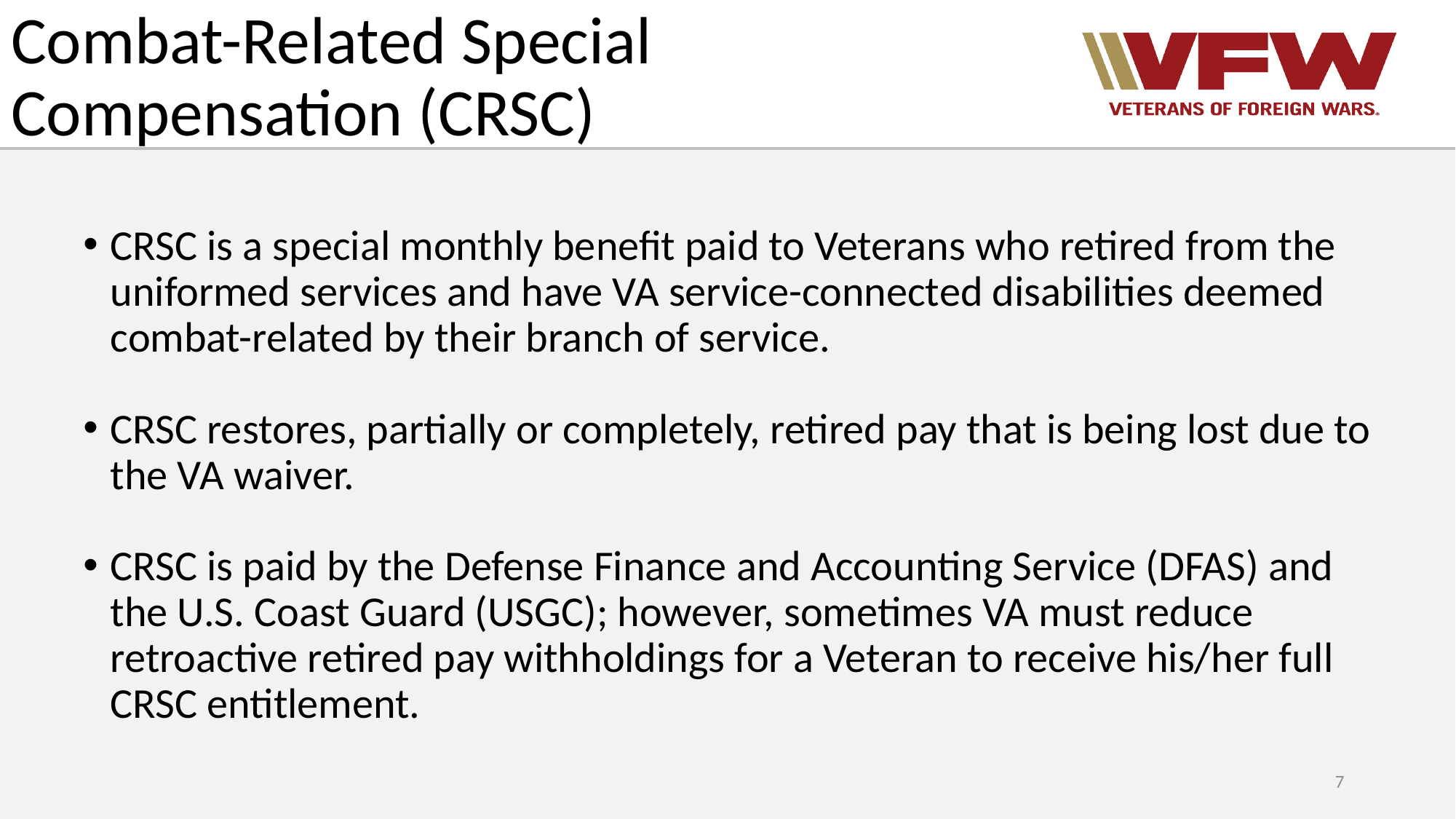

# Combat-Related Special Compensation (CRSC)
CRSC is a special monthly benefit paid to Veterans who retired from the uniformed services and have VA service-connected disabilities deemed combat-related by their branch of service.

CRSC restores, partially or completely, retired pay that is being lost due to the VA waiver.

CRSC is paid by the Defense Finance and Accounting Service (DFAS) and the U.S. Coast Guard (USGC); however, sometimes VA must reduce retroactive retired pay withholdings for a Veteran to receive his/her full CRSC entitlement.

7